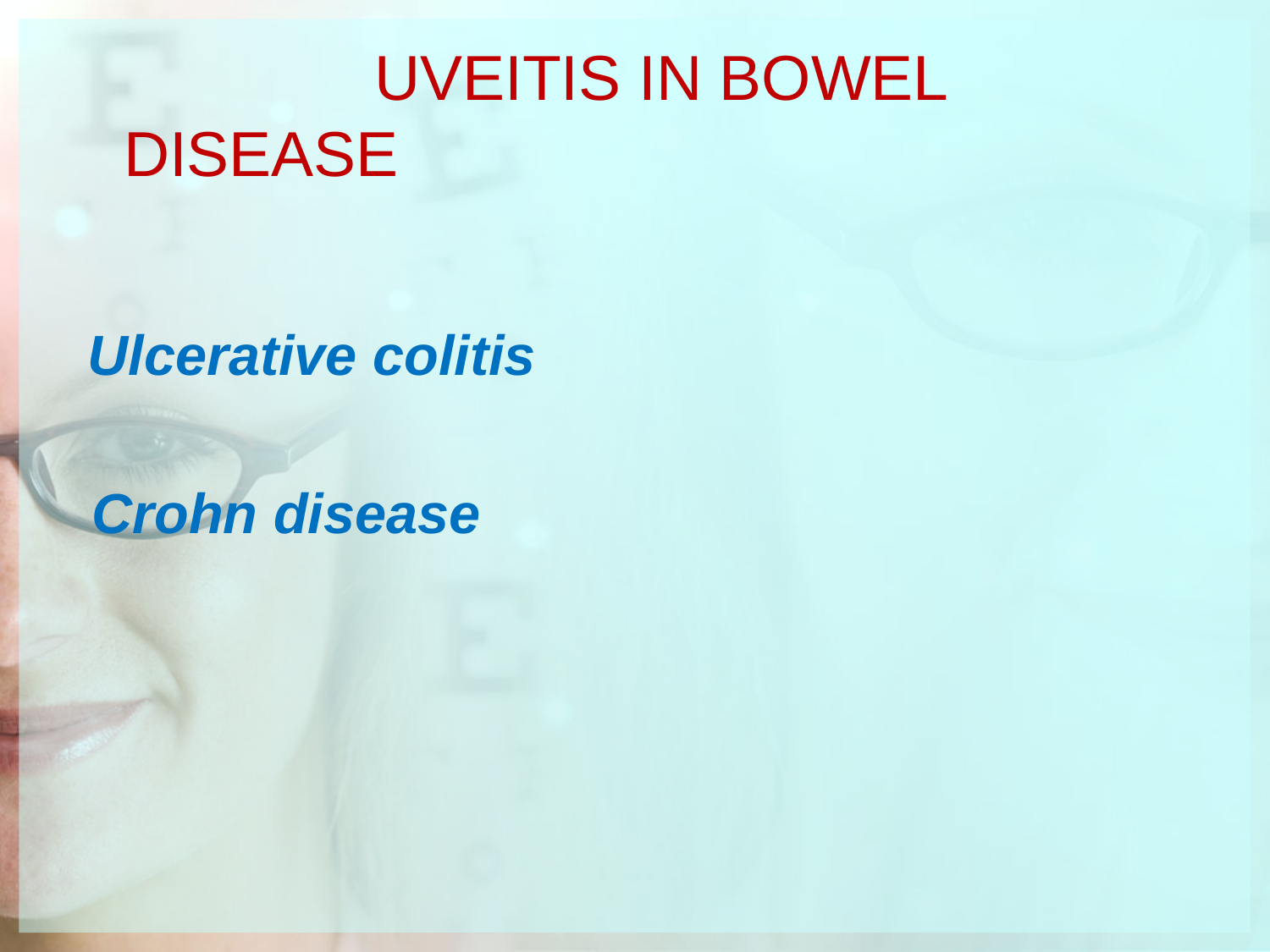

UVEITIS IN BOWEL DISEASE

 Ulcerative colitis

 Crohn disease